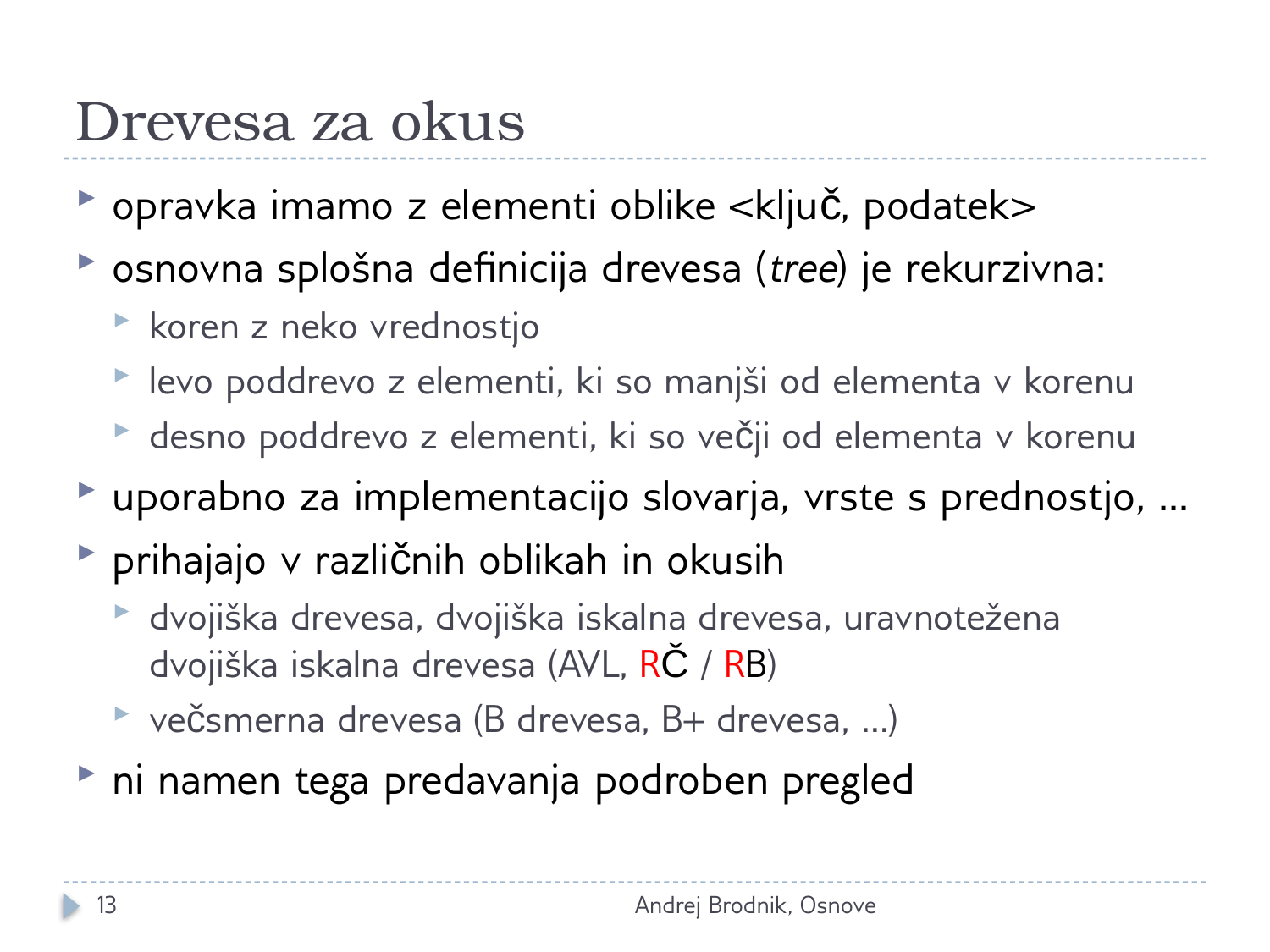

# Drevesa za okus
opravka imamo z elementi oblike <ključ, podatek>
osnovna splošna definicija drevesa (tree) je rekurzivna:
koren z neko vrednostjo
levo poddrevo z elementi, ki so manjši od elementa v korenu
desno poddrevo z elementi, ki so večji od elementa v korenu
uporabno za implementacijo slovarja, vrste s prednostjo, ...
prihajajo v različnih oblikah in okusih
dvojiška drevesa, dvojiška iskalna drevesa, uravnotežena dvojiška iskalna drevesa (AVL, RČ / RB)
večsmerna drevesa (B drevesa, B+ drevesa, ...)
ni namen tega predavanja podroben pregled
13
Andrej Brodnik, Osnove